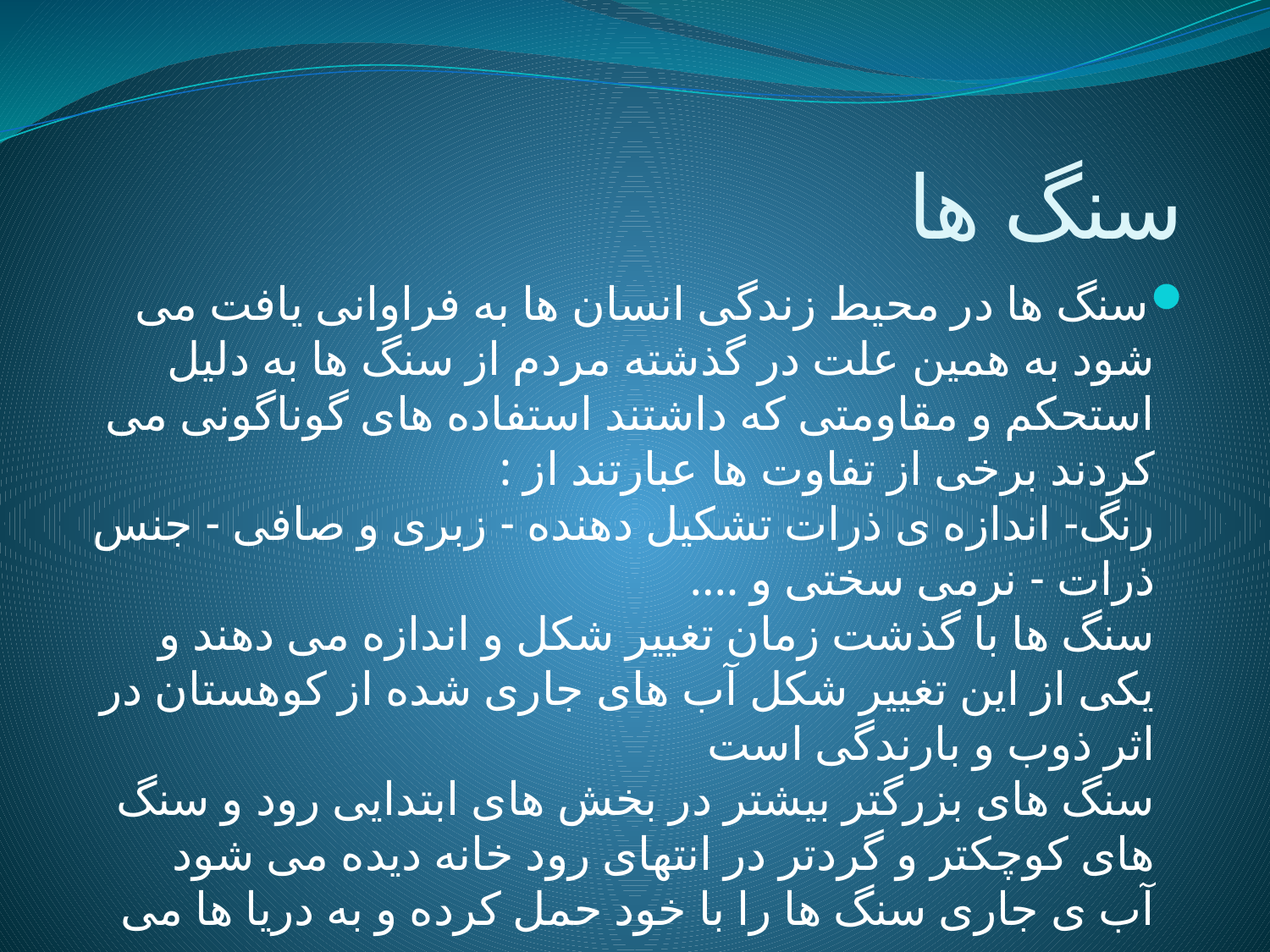

# سنگ ها
سنگ ها در محیط زندگی انسان ها به فراوانی یافت می شود به همین علت در گذشته مردم از سنگ ها به دلیل استحکم و مقاومتی که داشتند استفاده های گوناگونی می کردند برخی از تفاوت ها عبارتند از :
رنگ- اندازه ی ذرات تشکیل دهنده - زبری و صافی - جنس ذرات - نرمی سختی و ....
سنگ ها با گذشت زمان تغییر شکل و اندازه می دهند و یکی از این تغییر شکل آب های جاری شده از کوهستان در اثر ذوب و بارندگی است
سنگ های بزرگتر بیشتر در بخش های ابتدایی رود و سنگ های کوچکتر و گردتر در انتهای رود خانه دیده می شود
آب ی جاری سنگ ها را با خود حمل کرده و به دریا ها می برند .